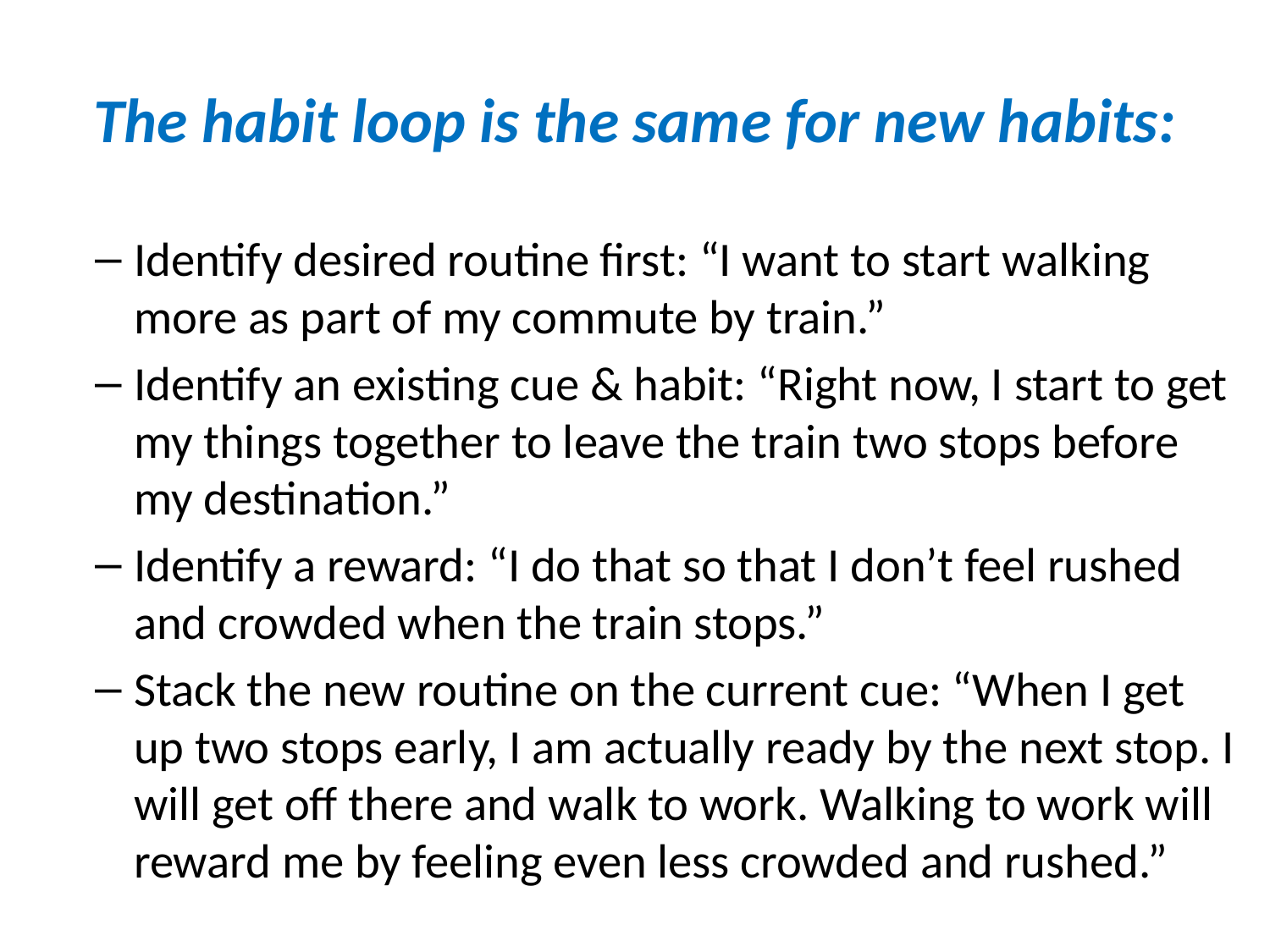

# The habit loop is the same for new habits:
Identify desired routine first: “I want to start walking more as part of my commute by train.”
Identify an existing cue & habit: “Right now, I start to get my things together to leave the train two stops before my destination.”
Identify a reward: “I do that so that I don’t feel rushed and crowded when the train stops.”
Stack the new routine on the current cue: “When I get up two stops early, I am actually ready by the next stop. I will get off there and walk to work. Walking to work will reward me by feeling even less crowded and rushed.”